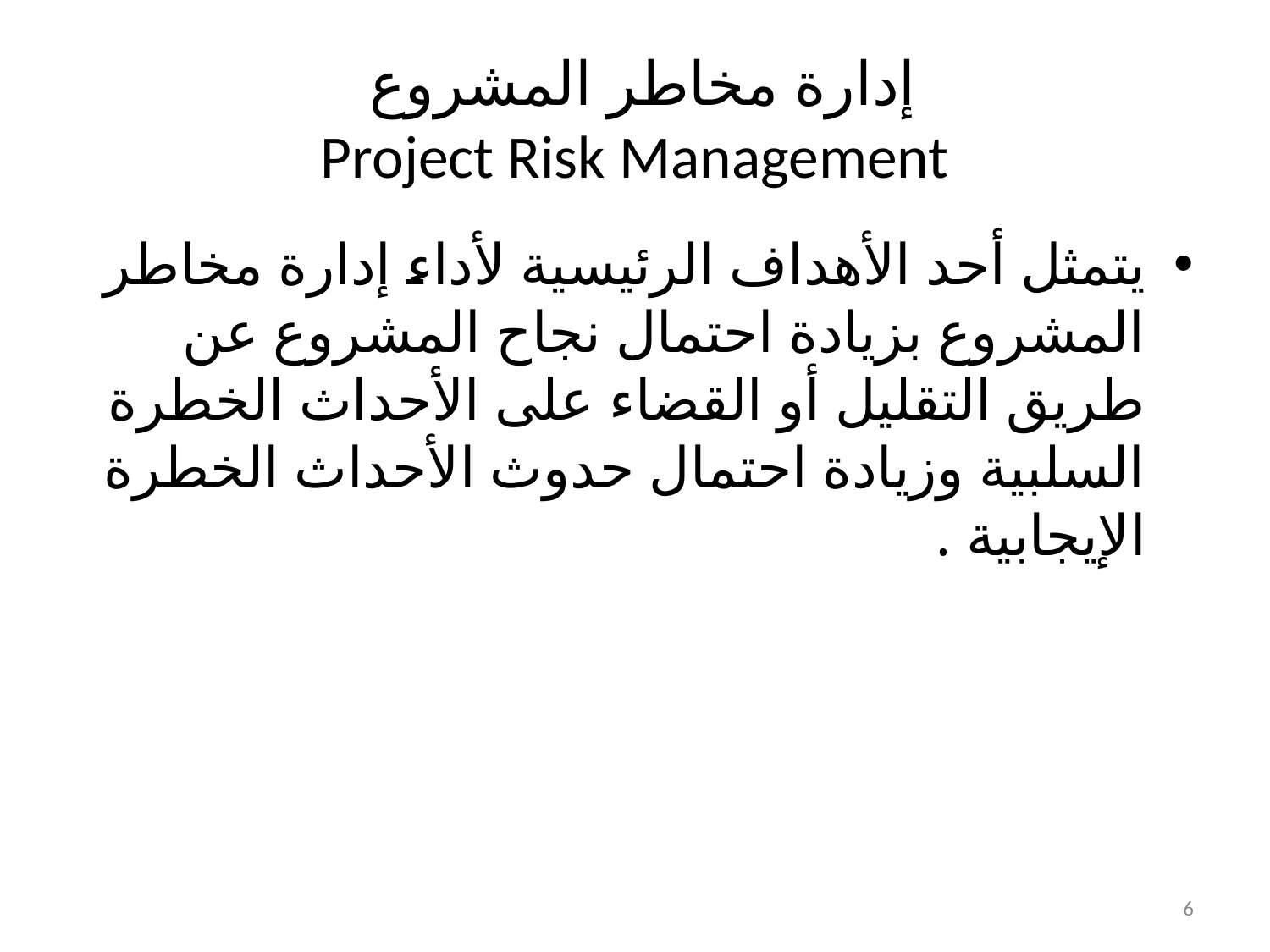

# إدارة مخاطر المشروع Project Risk Management
يتمثل أحد الأهداف الرئيسية لأداء إدارة مخاطر المشروع بزيادة احتمال نجاح المشروع عن طريق التقليل أو القضاء على الأحداث الخطرة السلبية وزيادة احتمال حدوث الأحداث الخطرة الإيجابية .
6